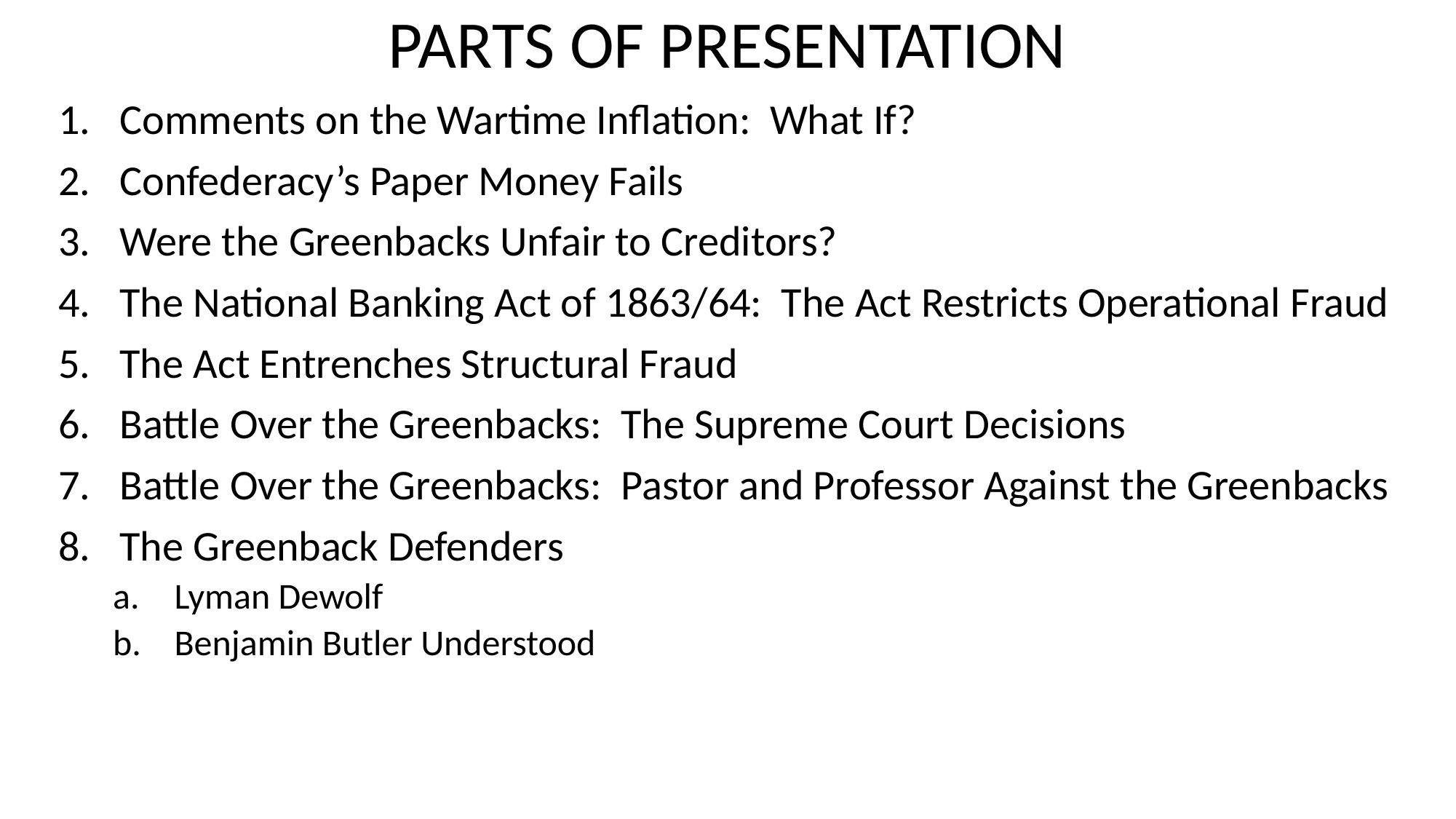

# PARTS OF PRESENTATION
Comments on the Wartime Inflation:  What If?
Confederacy’s Paper Money Fails
Were the Greenbacks Unfair to Creditors?
The National Banking Act of 1863/64:  The Act Restricts Operational Fraud
The Act Entrenches Structural Fraud
Battle Over the Greenbacks:  The Supreme Court Decisions
Battle Over the Greenbacks:  Pastor and Professor Against the Greenbacks
The Greenback Defenders
Lyman Dewolf
Benjamin Butler Understood